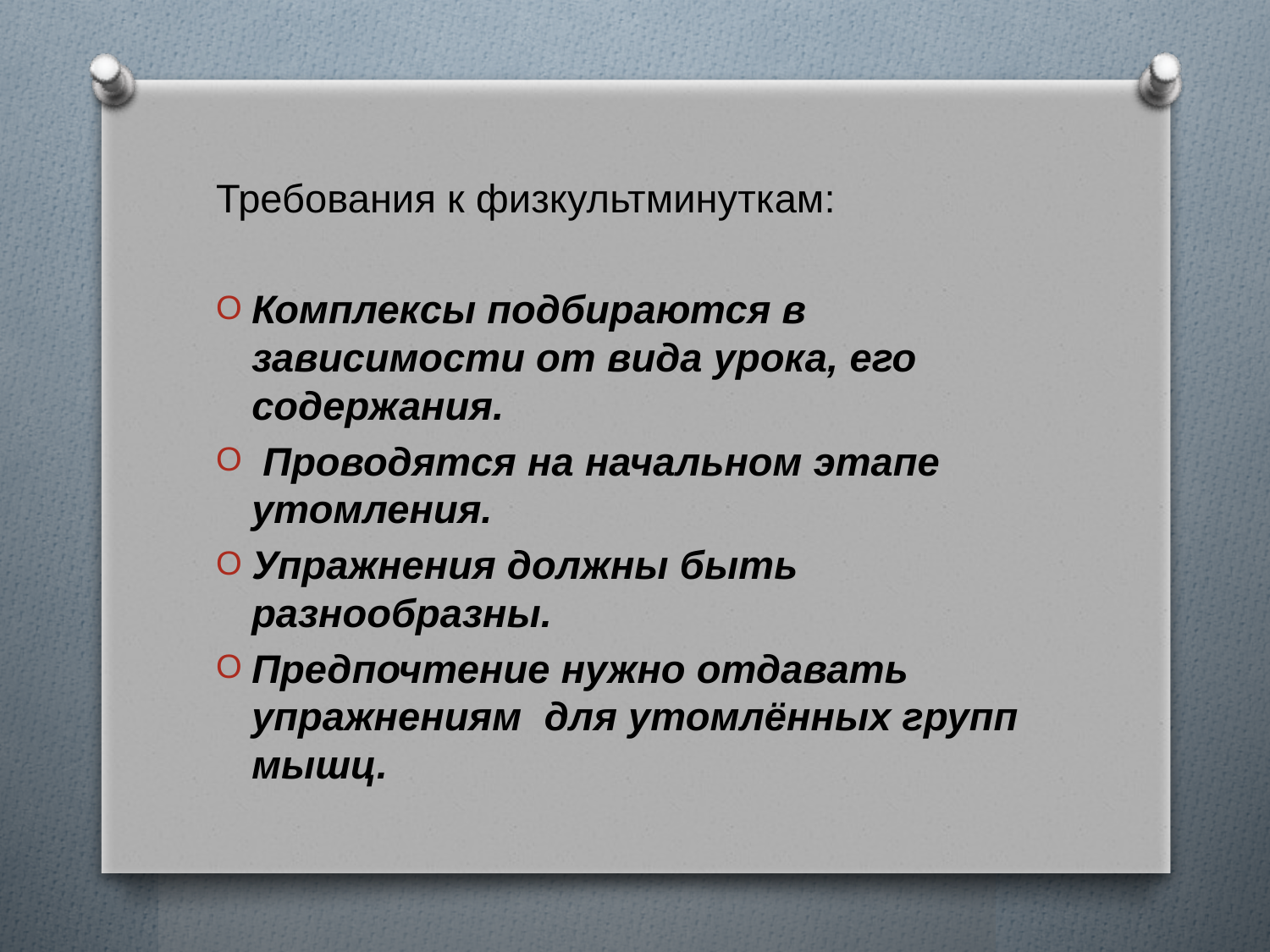

Требования к физкультминуткам:

Комплексы подбираются в зависимости от вида урока, его содержания.
 Проводятся на начальном этапе утомления.
Упражнения должны быть разнообразны.
Предпочтение нужно отдавать упражнениям  для утомлённых групп мышц.